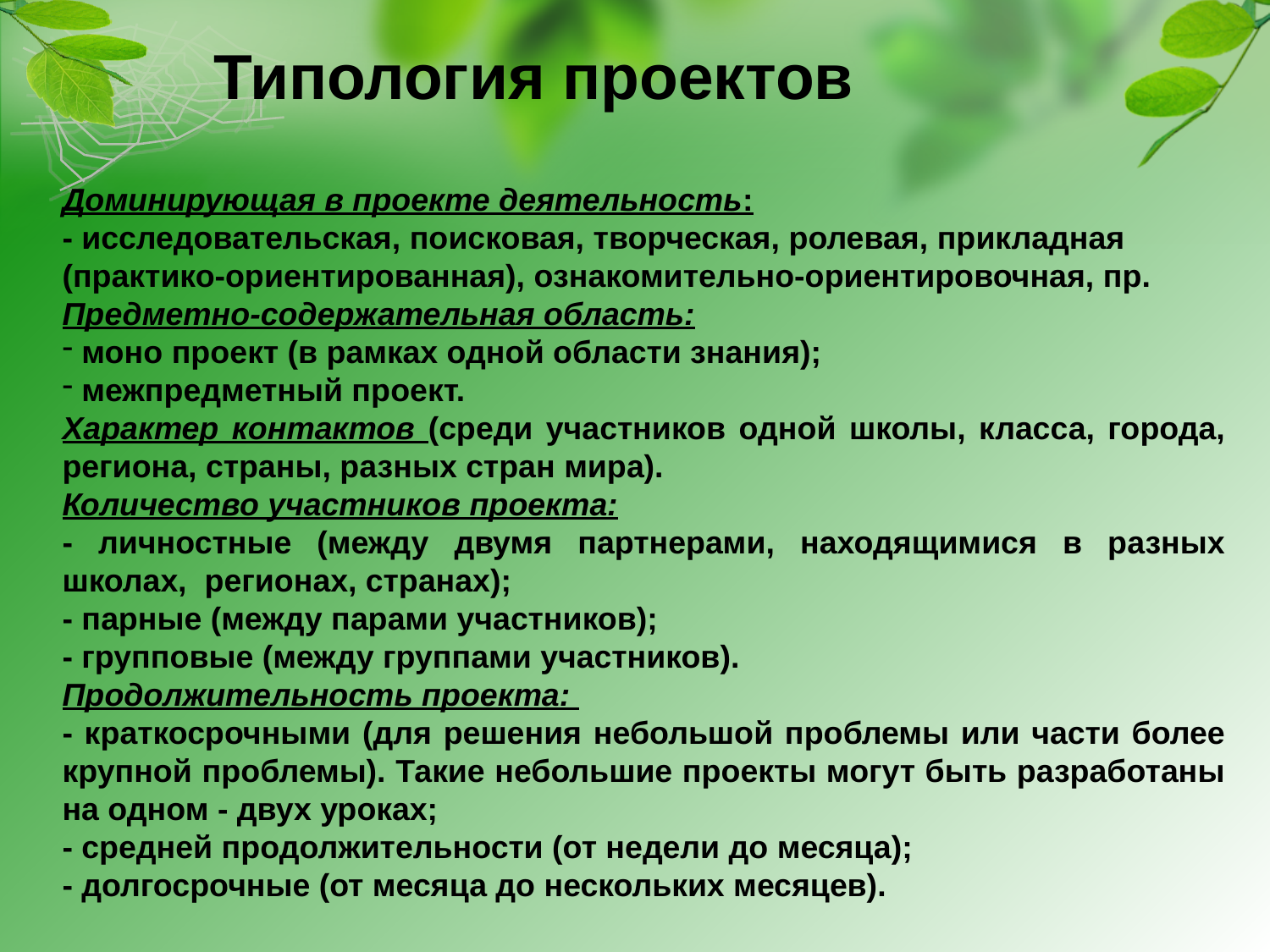

Типология проектов
Доминирующая в проекте деятельность:
- исследовательская, поисковая, творческая, ролевая, прикладная (практико-ориентированная), ознакомительно-ориентировочная, пр. Предметно-содержательная область:
 моно проект (в рамках одной области знания);
 межпредметный проект.
Характер контактов (среди участников одной школы, класса, города, региона, страны, разных стран мира).
Количество участников проекта:
- личностные (между двумя партнерами, находящимися в разных школах,  регионах, странах);
- парные (между парами участников);
- групповые (между группами участников).
Продолжительность проекта:
- краткосрочными (для решения небольшой проблемы или части более крупной проблемы). Такие небольшие проекты могут быть разработаны на одном - двух уроках;
- средней продолжительности (от недели до месяца);
- долгосрочные (от месяца до нескольких месяцев).